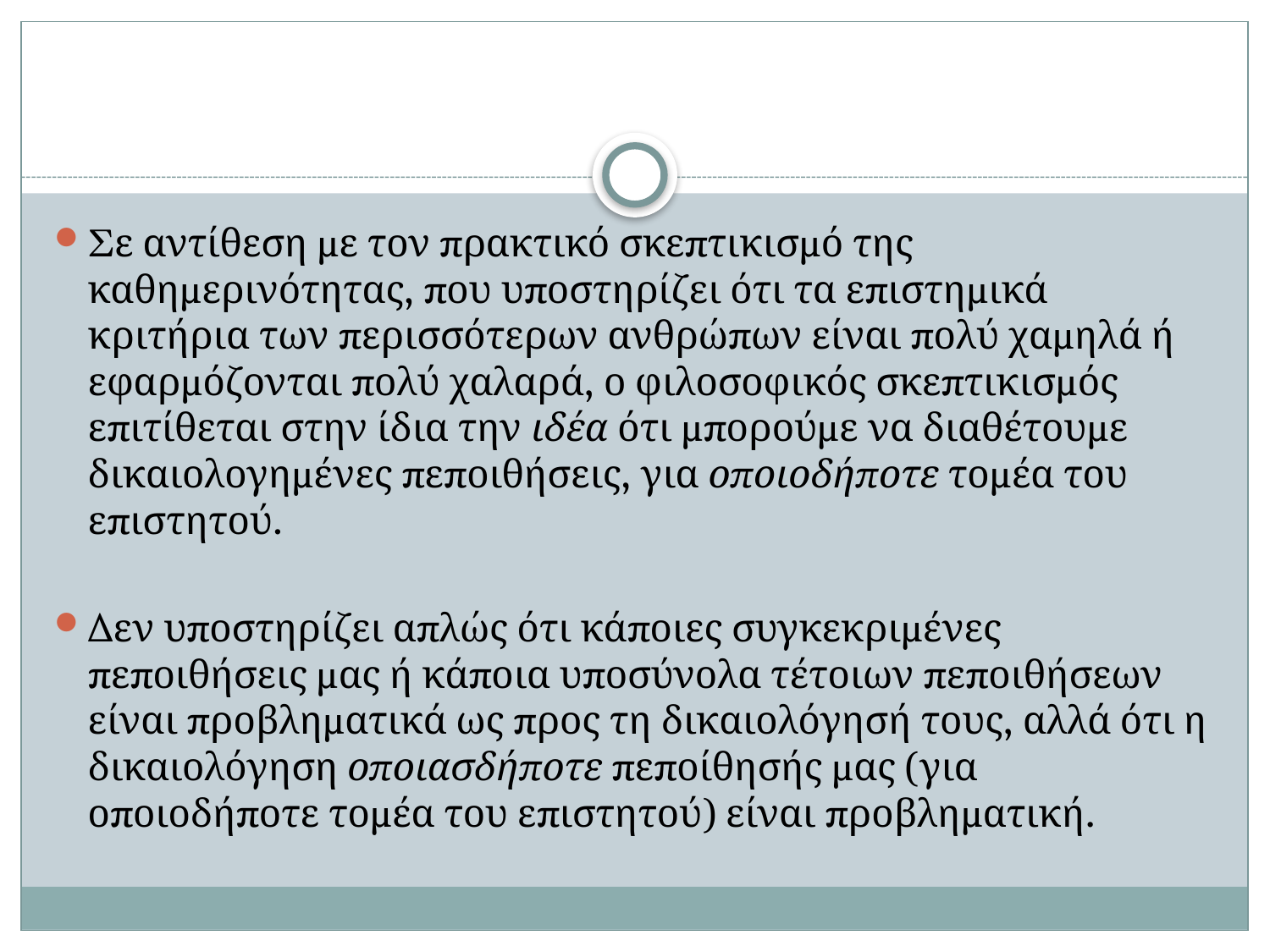

#
Σε αντίθεση με τον πρακτικό σκεπτικισμό της καθημερινότητας, που υποστηρίζει ότι τα επιστημικά κριτήρια των περισσότερων ανθρώπων είναι πολύ χαμηλά ή εφαρμόζονται πολύ χαλαρά, ο φιλοσοφικός σκεπτικισμός επιτίθεται στην ίδια την ιδέα ότι μπορούμε να διαθέτουμε δικαιολογημένες πεποιθήσεις, για οποιοδήποτε τομέα του επιστητού.

Δεν υποστηρίζει απλώς ότι κάποιες συγκεκριμένες πεποιθήσεις μας ή κάποια υποσύνολα τέτοιων πεποιθήσεων είναι προβληματικά ως προς τη δικαιολόγησή τους, αλλά ότι η δικαιολόγηση οποιασδήποτε πεποίθησής μας (για οποιοδήποτε τομέα του επιστητού) είναι προβληματική.